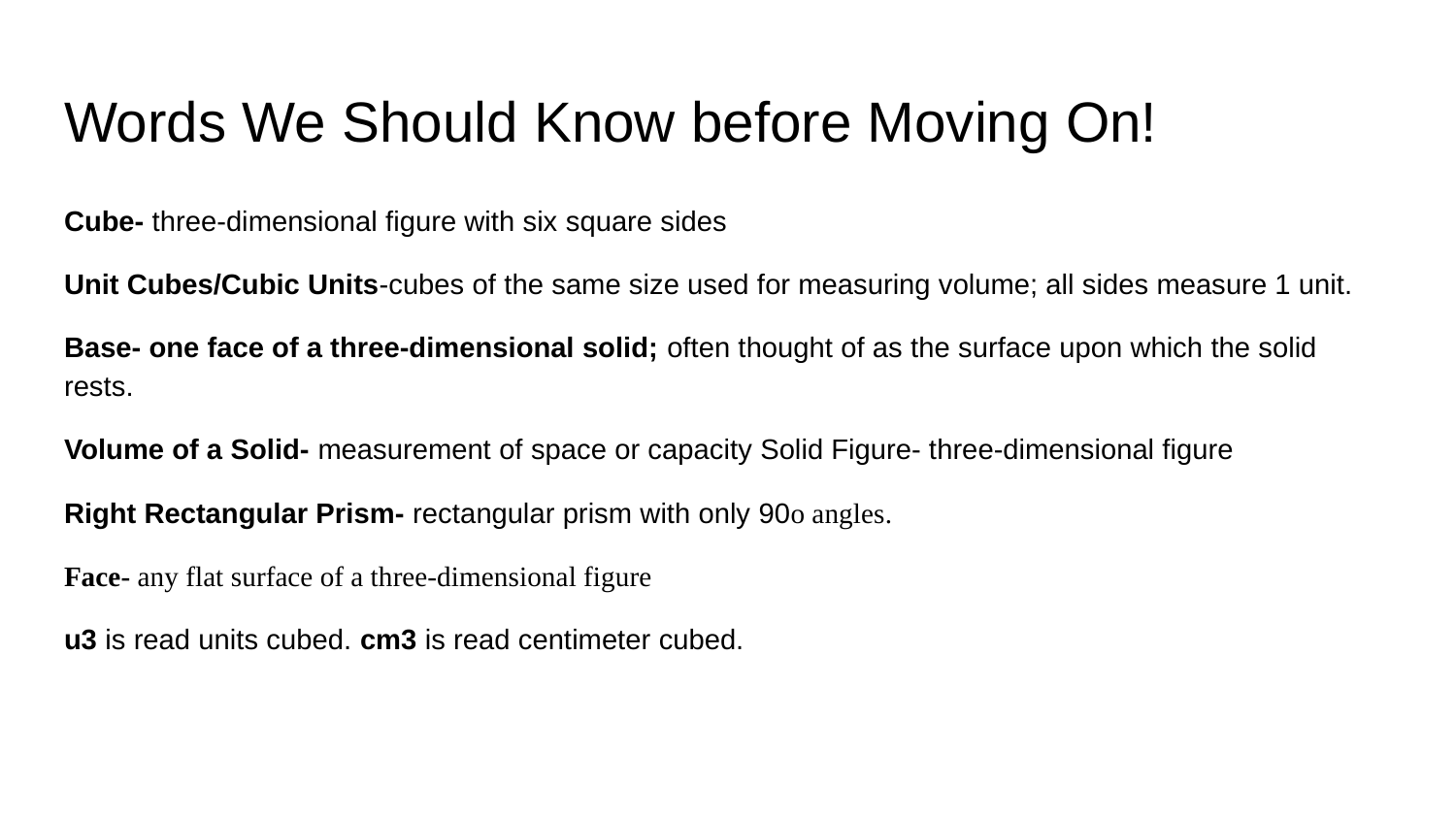

# Words We Should Know before Moving On!
Cube- three-dimensional figure with six square sides
Unit Cubes/Cubic Units-cubes of the same size used for measuring volume; all sides measure 1 unit.
Base- one face of a three-dimensional solid; often thought of as the surface upon which the solid rests.
Volume of a Solid- measurement of space or capacity Solid Figure- three-dimensional figure
Right Rectangular Prism- rectangular prism with only 90o angles.
Face- any flat surface of a three-dimensional figure
u3 is read units cubed. cm3 is read centimeter cubed.